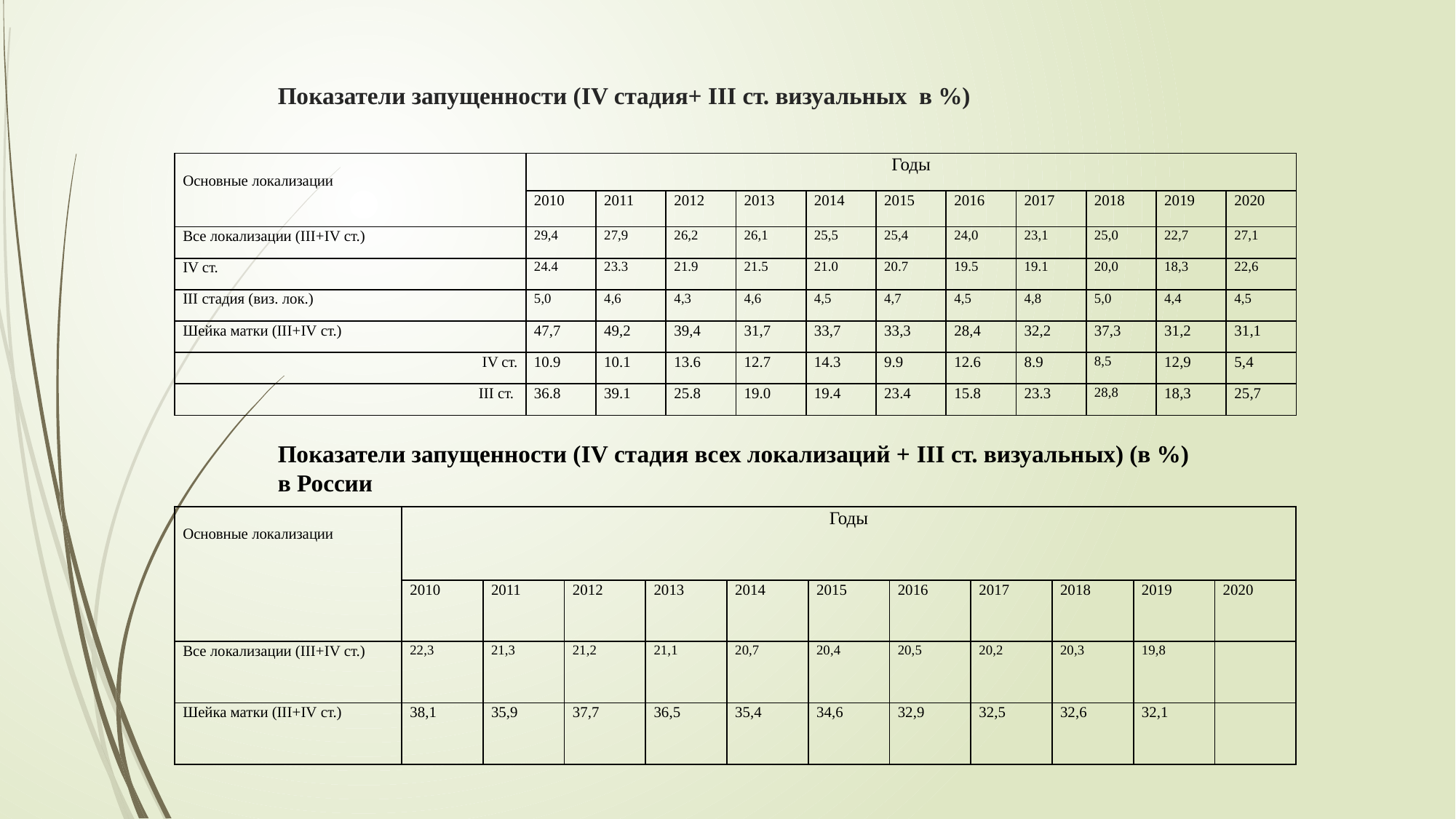

# Показатели запущенности (IV стадия+ III ст. визуальных  в %)
| Основные локализации | Годы |  |  |  |  |  |  |  |  |  |  |
| --- | --- | --- | --- | --- | --- | --- | --- | --- | --- | --- | --- |
|  | 2010 | 2011 | 2012 | 2013 | 2014 | 2015 | 2016 | 2017 | 2018 | 2019 | 2020 |
| Все локализации (III+IV ст.) | 29,4 | 27,9 | 26,2 | 26,1 | 25,5 | 25,4 | 24,0 | 23,1 | 25,0 | 22,7 | 27,1 |
| IV ст. | 24.4 | 23.3 | 21.9 | 21.5 | 21.0 | 20.7 | 19.5 | 19.1 | 20,0 | 18,3 | 22,6 |
| III стадия (виз. лок.) | 5,0 | 4,6 | 4,3 | 4,6 | 4,5 | 4,7 | 4,5 | 4,8 | 5,0 | 4,4 | 4,5 |
| Шейка матки (III+IV ст.) | 47,7 | 49,2 | 39,4 | 31,7 | 33,7 | 33,3 | 28,4 | 32,2 | 37,3 | 31,2 | 31,1 |
| IV ст. | 10.9 | 10.1 | 13.6 | 12.7 | 14.3 | 9.9 | 12.6 | 8.9 | 8,5 | 12,9 | 5,4 |
| III ст. | 36.8 | 39.1 | 25.8 | 19.0 | 19.4 | 23.4 | 15.8 | 23.3 | 28,8 | 18,3 | 25,7 |

Показатели запущенности (IV стадия всех локализаций + III ст. визуальных) (в %)
в России

| Основные локализации | Годы |  |  |  |  |  |  |  |  |  |  |
| --- | --- | --- | --- | --- | --- | --- | --- | --- | --- | --- | --- |
|  | 2010 | 2011 | 2012 | 2013 | 2014 | 2015 | 2016 | 2017 | 2018 | 2019 | 2020 |
| Все локализации (III+IV ст.) | 22,3 | 21,3 | 21,2 | 21,1 | 20,7 | 20,4 | 20,5 | 20,2 | 20,3 | 19,8 |  |
| Шейка матки (III+IV ст.) | 38,1 | 35,9 | 37,7 | 36,5 | 35,4 | 34,6 | 32,9 | 32,5 | 32,6 | 32,1 |  |